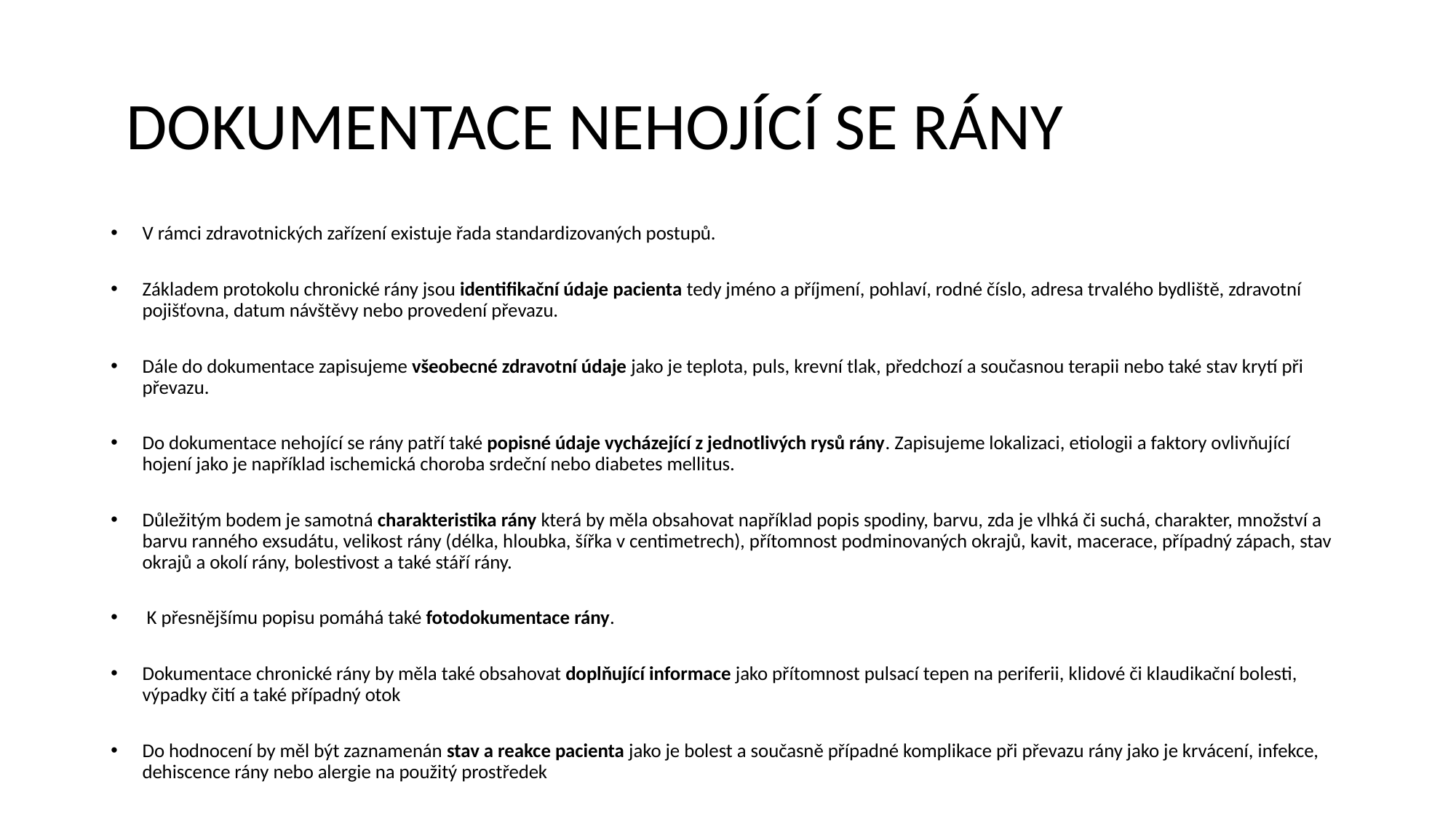

# DOKUMENTACE NEHOJÍCÍ SE RÁNY
V rámci zdravotnických zařízení existuje řada standardizovaných postupů.

Základem protokolu chronické rány jsou identifikační údaje pacienta tedy jméno a příjmení, pohlaví, rodné číslo, adresa trvalého bydliště, zdravotní pojišťovna, datum návštěvy nebo provedení převazu.

Dále do dokumentace zapisujeme všeobecné zdravotní údaje jako je teplota, puls, krevní tlak, předchozí a současnou terapii nebo také stav krytí při převazu.

Do dokumentace nehojící se rány patří také popisné údaje vycházející z jednotlivých rysů rány. Zapisujeme lokalizaci, etiologii a faktory ovlivňující hojení jako je například ischemická choroba srdeční nebo diabetes mellitus.

Důležitým bodem je samotná charakteristika rány která by měla obsahovat například popis spodiny, barvu, zda je vlhká či suchá, charakter, množství a barvu ranného exsudátu, velikost rány (délka, hloubka, šířka v centimetrech), přítomnost podminovaných okrajů, kavit, macerace, případný zápach, stav okrajů a okolí rány, bolestivost a také stáří rány.

 K přesnějšímu popisu pomáhá také fotodokumentace rány.

Dokumentace chronické rány by měla také obsahovat doplňující informace jako přítomnost pulsací tepen na periferii, klidové či klaudikační bolesti, výpadky čití a také případný otok

Do hodnocení by měl být zaznamenán stav a reakce pacienta jako je bolest a současně případné komplikace při převazu rány jako je krvácení, infekce, dehiscence rány nebo alergie na použitý prostředek